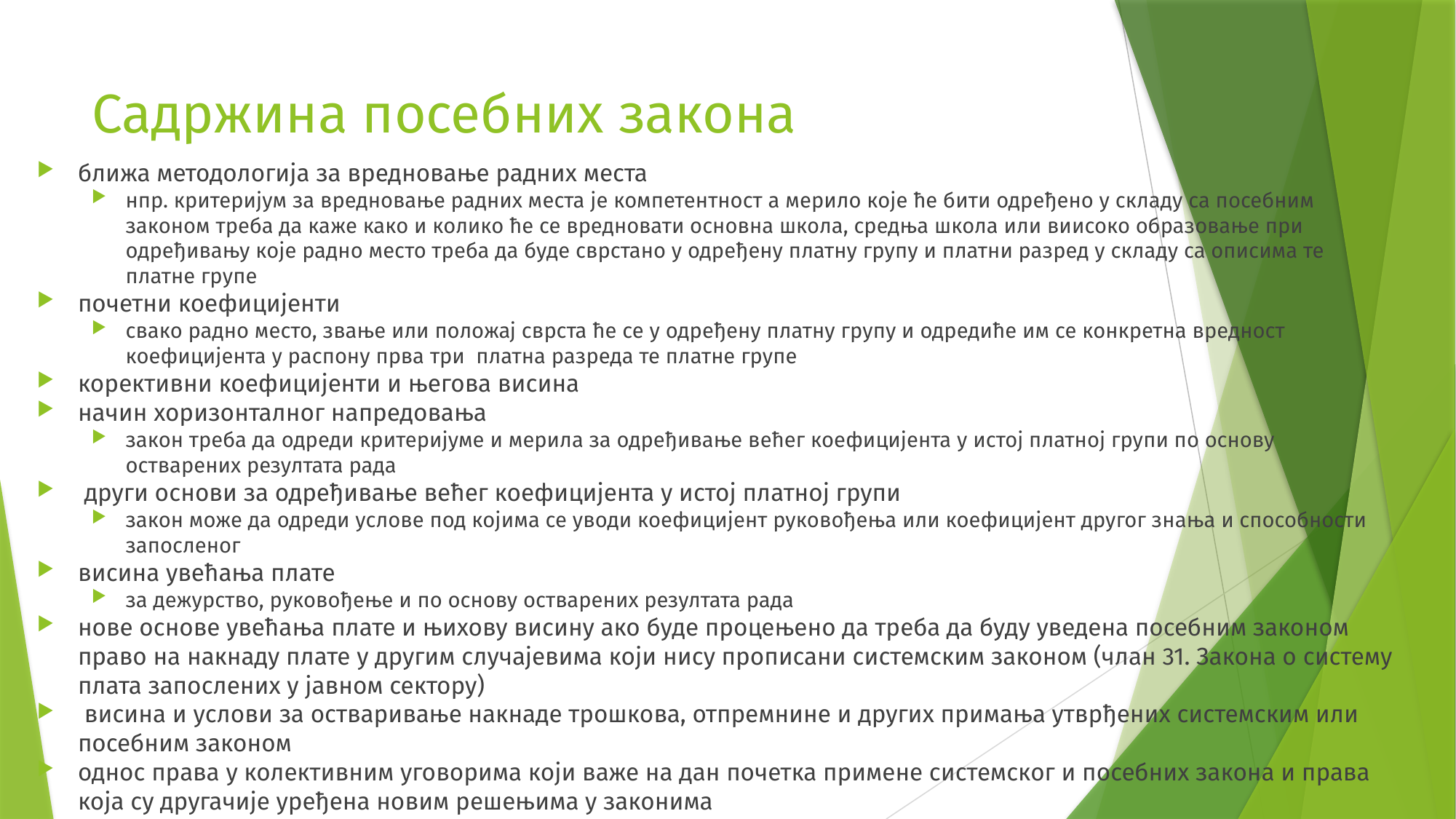

# Садржина посебних закона
ближа методологија за вредновање радних места
нпр. критеријум за вредновање радних места је компетентност а мерило које ће бити одређено у складу са посебним законом треба да каже како и колико ће се вредновати основна школа, средња школа или виисоко образовање при одређивању које радно место треба да буде сврстано у одређену платну групу и платни разред у складу са описима те платне групе
почетни коефицијенти
свако радно место, звање или положај сврста ће се у одређену платну групу и одредиће им се конкретна вредност коефицијента у распону прва три  платна разреда те платне групе
корективни коефицијенти и његова висина
начин хоризонталног напредовања
закон треба да одреди критеријуме и мерила за одређивање већег коефицијента у истој платној групи по основу остварених резултата рада
 други основи за одређивање већег коефицијента у истој платној групи
закон може да одреди услове под којима се уводи коефицијент руковођења или коефицијент другог знања и способности запосленог
висина увећања плате
за дежурство, руковођење и по основу остварених резултата рада
нове основе увећања плате и њихову висину ако буде процењено да треба да буду уведена посебним законом право на накнаду плате у другим случајевима који нису прописани системским законом (члан 31. Закона о систему плата запослених у јавном сектору)
 висина и услови за остваривање накнаде трошкова, отпремнине и других примања утврђених системским или посебним законом
однос права у колективним уговорима који важе на дан почетка примене системског и посебних закона и права која су другачије уређена новим решењима у законима
начин прилагођавања затечене плате новој плати која ће бити утврђена у складу са овим законом